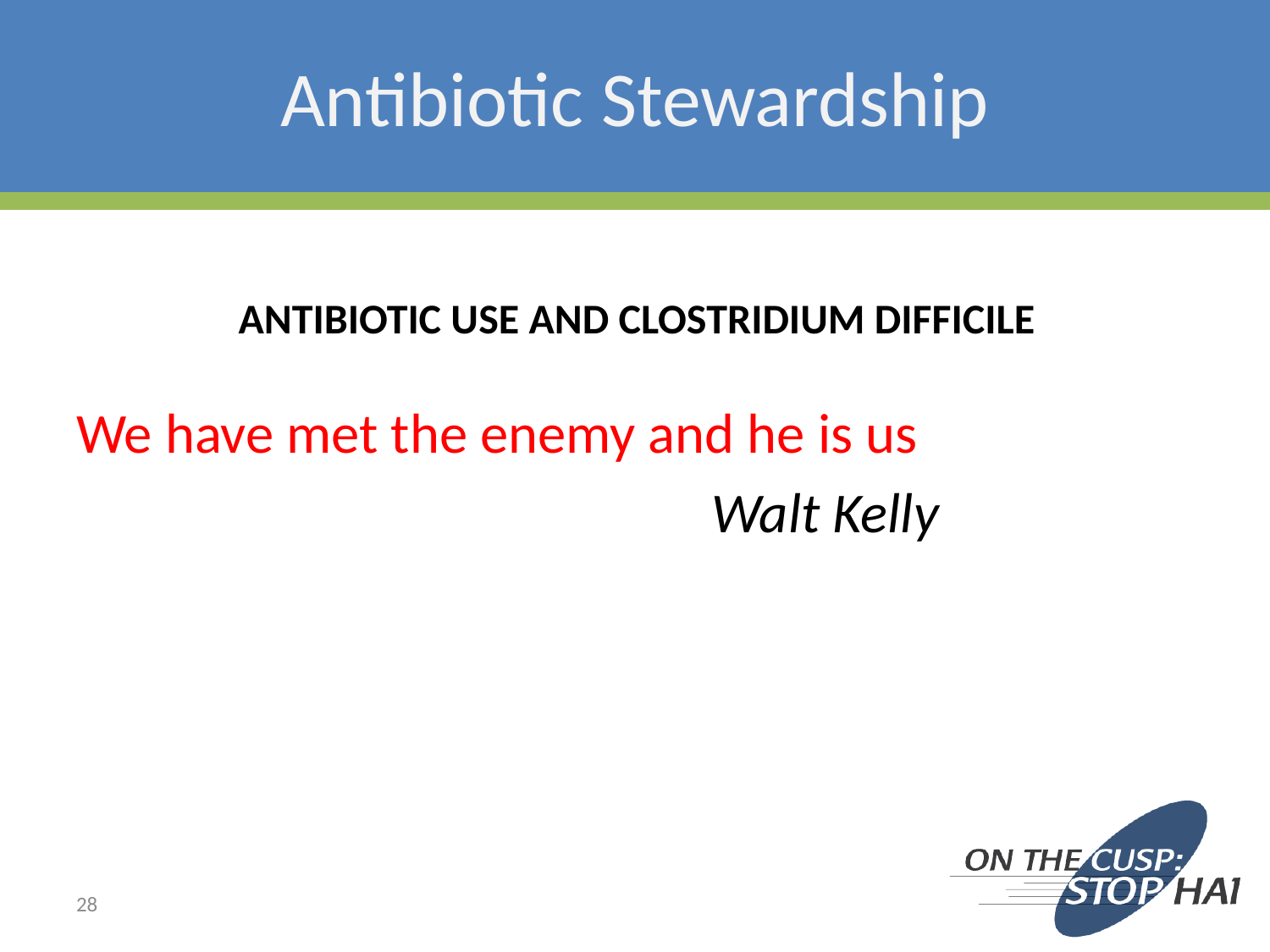

# Antibiotic Stewardship

We have met the enemy and he is us
					Walt Kelly
ANTIBIOTIC USE AND CLOSTRIDIUM DIFFICILE
28